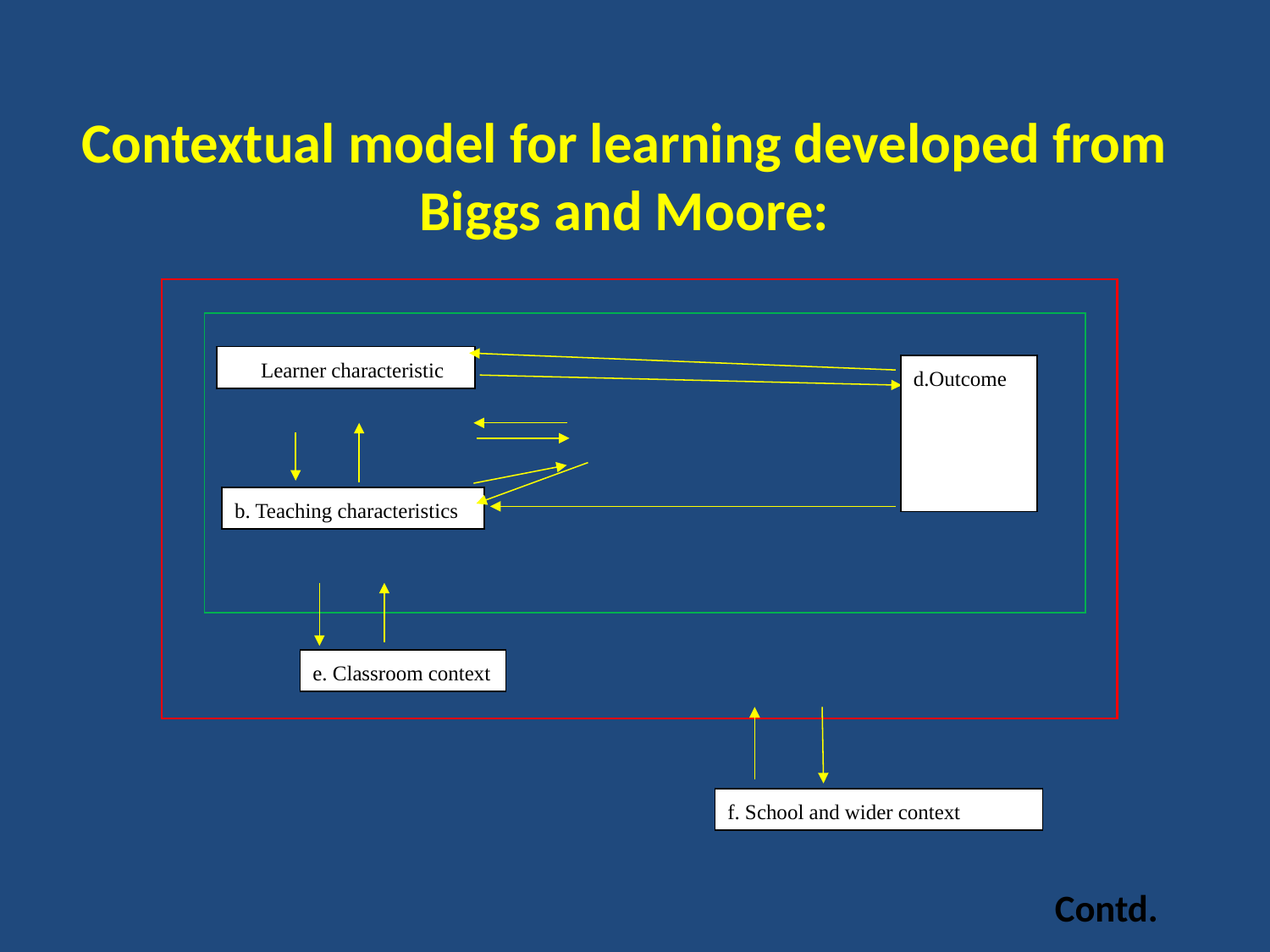

# Contextual model for learning developed from Biggs and Moore:

Learner characteristic
d.Outcome
b. Teaching characteristics
e. Classroom context
f. School and wider context
 Contd.